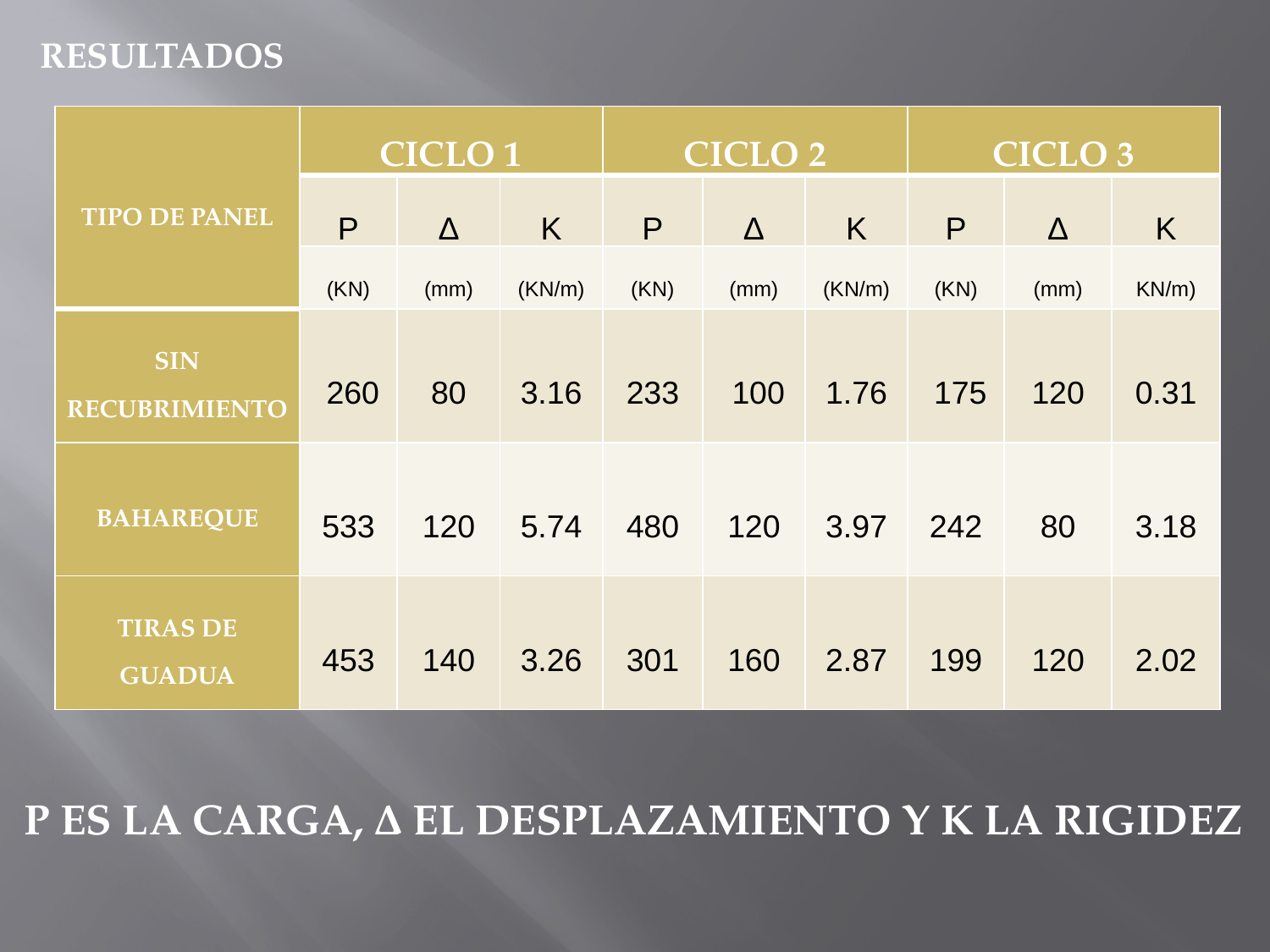

RESULTADOS
| TIPO DE PANEL | CICLO 1 |  |  | CICLO 2 |  |  | CICLO 3 |  |  |
| --- | --- | --- | --- | --- | --- | --- | --- | --- | --- |
|  | P | Δ | K | P | Δ | K | P | Δ | K |
|  | (KN) | (mm) | (KN/m) | (KN) | (mm) | (KN/m) | (KN) | (mm) | KN/m) |
| SIN RECUBRIMIENTO | 260 | 80 | 3.16 | 233 | 100 | 1.76 | 175 | 120 | 0.31 |
| BAHAREQUE | 533 | 120 | 5.74 | 480 | 120 | 3.97 | 242 | 80 | 3.18 |
| TIRAS DE GUADUA | 453 | 140 | 3.26 | 301 | 160 | 2.87 | 199 | 120 | 2.02 |
P ES LA CARGA, Δ EL DESPLAZAMIENTO Y K LA RIGIDEZ